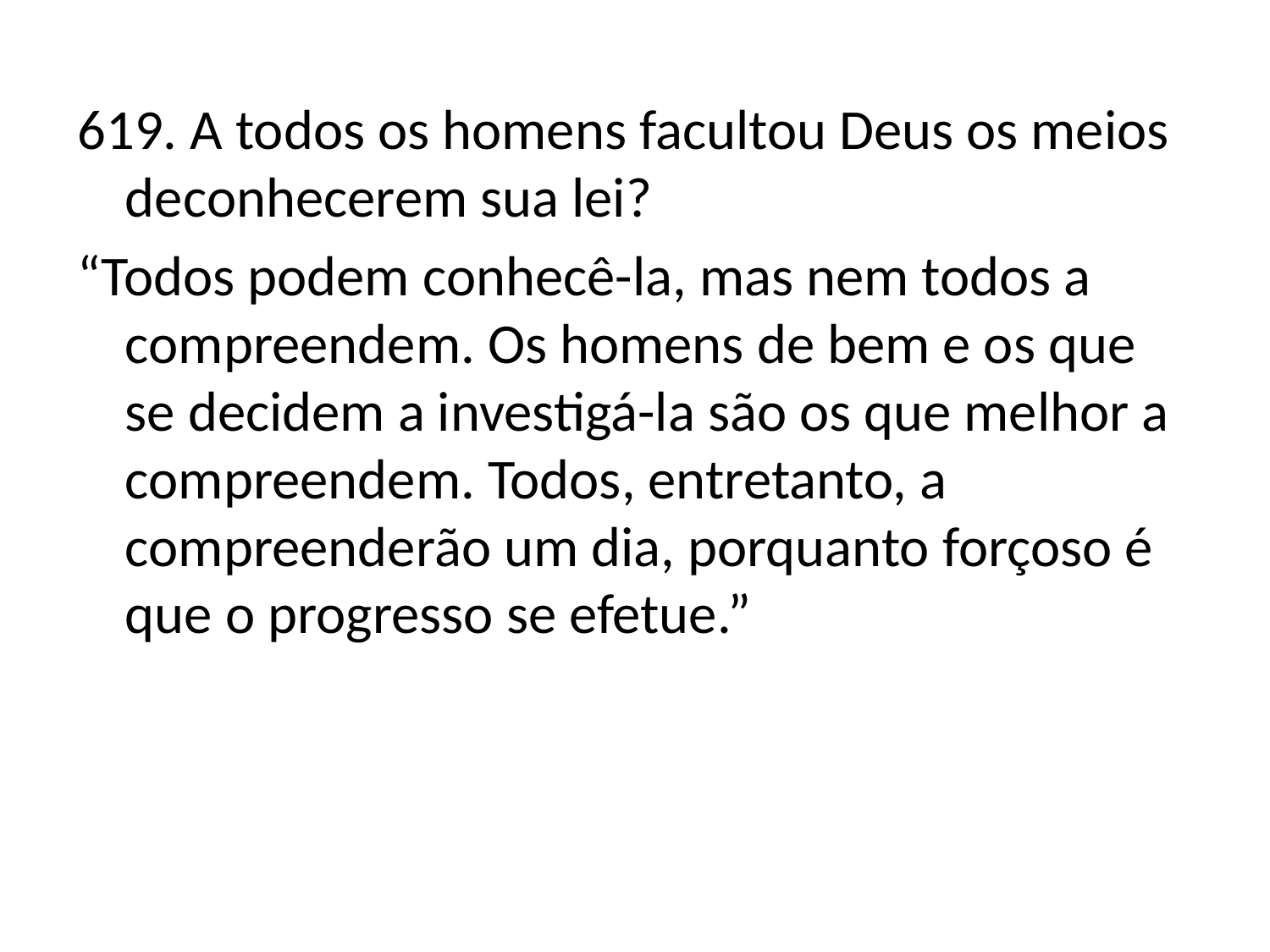

619. A todos os homens facultou Deus os meios deconhecerem sua lei?
“Todos podem conhecê-la, mas nem todos a compreendem. Os homens de bem e os que se decidem a investigá-la são os que melhor a compreendem. Todos, entretanto, a compreenderão um dia, porquanto forçoso é que o progresso se efetue.”